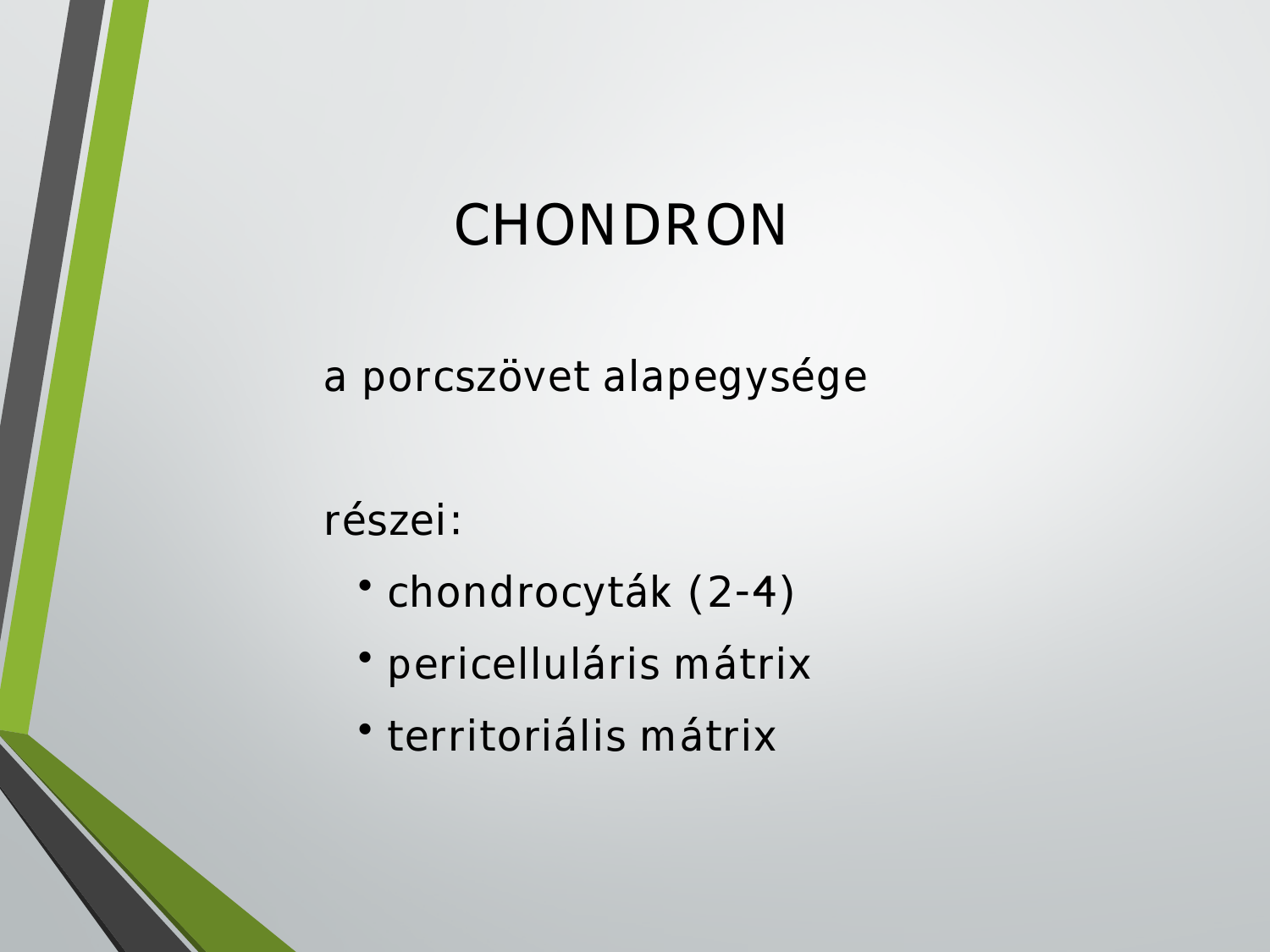

CHONDRON

a porcszövet alapegysége

részei:
chondrocyták (2-4)
pericelluláris mátrix
territoriális mátrix